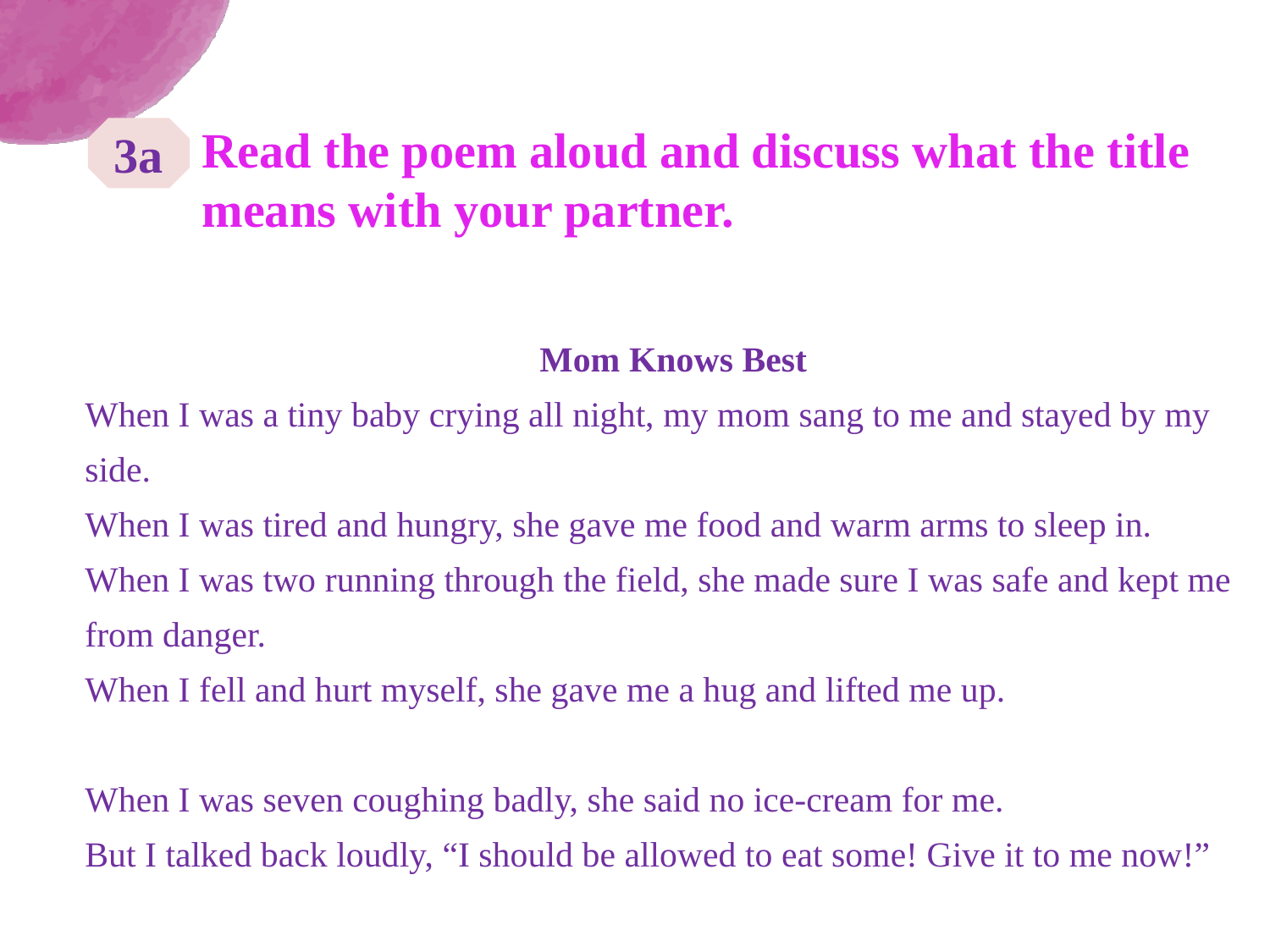

Read the poem aloud and discuss what the title means with your partner.
3a
  Mom Knows Best
When I was a tiny baby crying all night, my mom sang to me and stayed by my side.
When I was tired and hungry, she gave me food and warm arms to sleep in.
When I was two running through the field, she made sure I was safe and kept me from danger.
When I fell and hurt myself, she gave me a hug and lifted me up.

When I was seven coughing badly, she said no ice-cream for me.
But I talked back loudly, “I should be allowed to eat some! Give it to me now!”